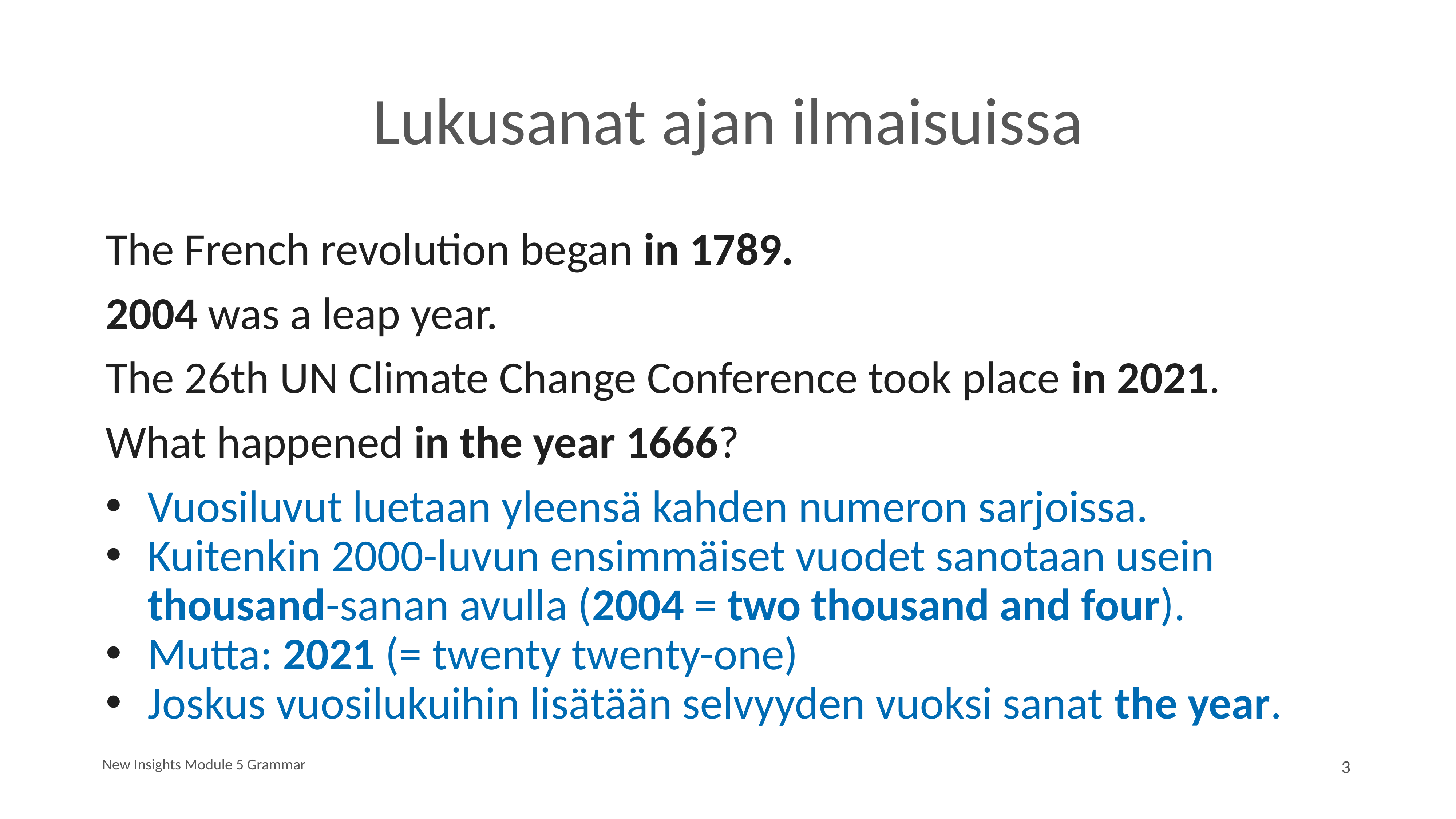

# Lukusanat ajan ilmaisuissa
The French revolution began in 1789.
2004 was a leap year.
The 26th UN Climate Change Conference took place in 2021.
What happened in the year 1666?
Vuosiluvut luetaan yleensä kahden numeron sarjoissa.
Kuitenkin 2000-luvun ensimmäiset vuodet sanotaan usein thousand-sanan avulla (2004 = two thousand and four).
Mutta: 2021 (= twenty twenty-one)
Joskus vuosilukuihin lisätään selvyyden vuoksi sanat the year.

New Insights Module 5 Grammar
3